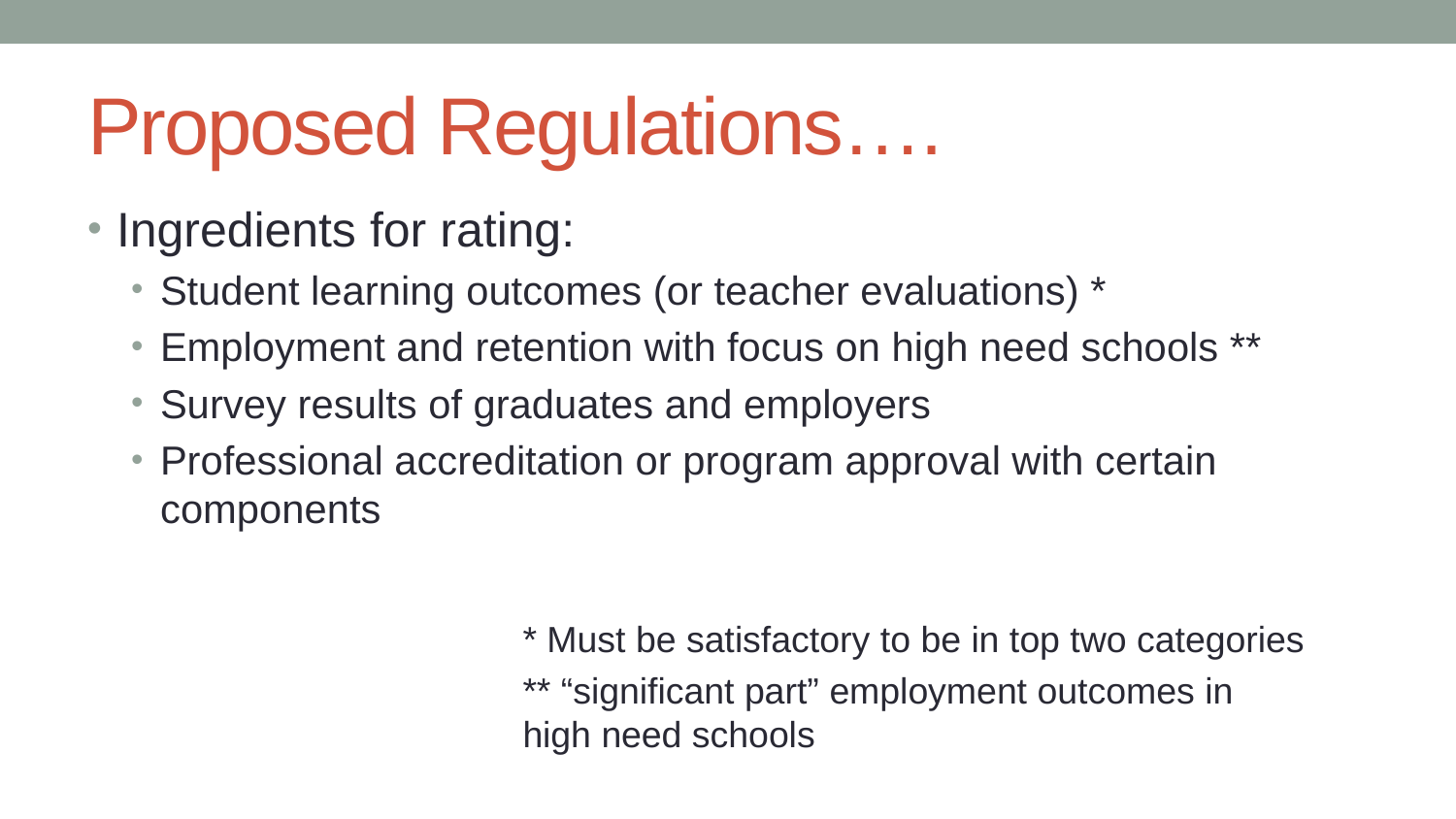

# Proposed Regulations….
Ingredients for rating:
Student learning outcomes (or teacher evaluations) *
Employment and retention with focus on high need schools **
Survey results of graduates and employers
Professional accreditation or program approval with certain components

		* Must be satisfactory to be in top two categories
		** “significant part” employment outcomes in 			high need schools